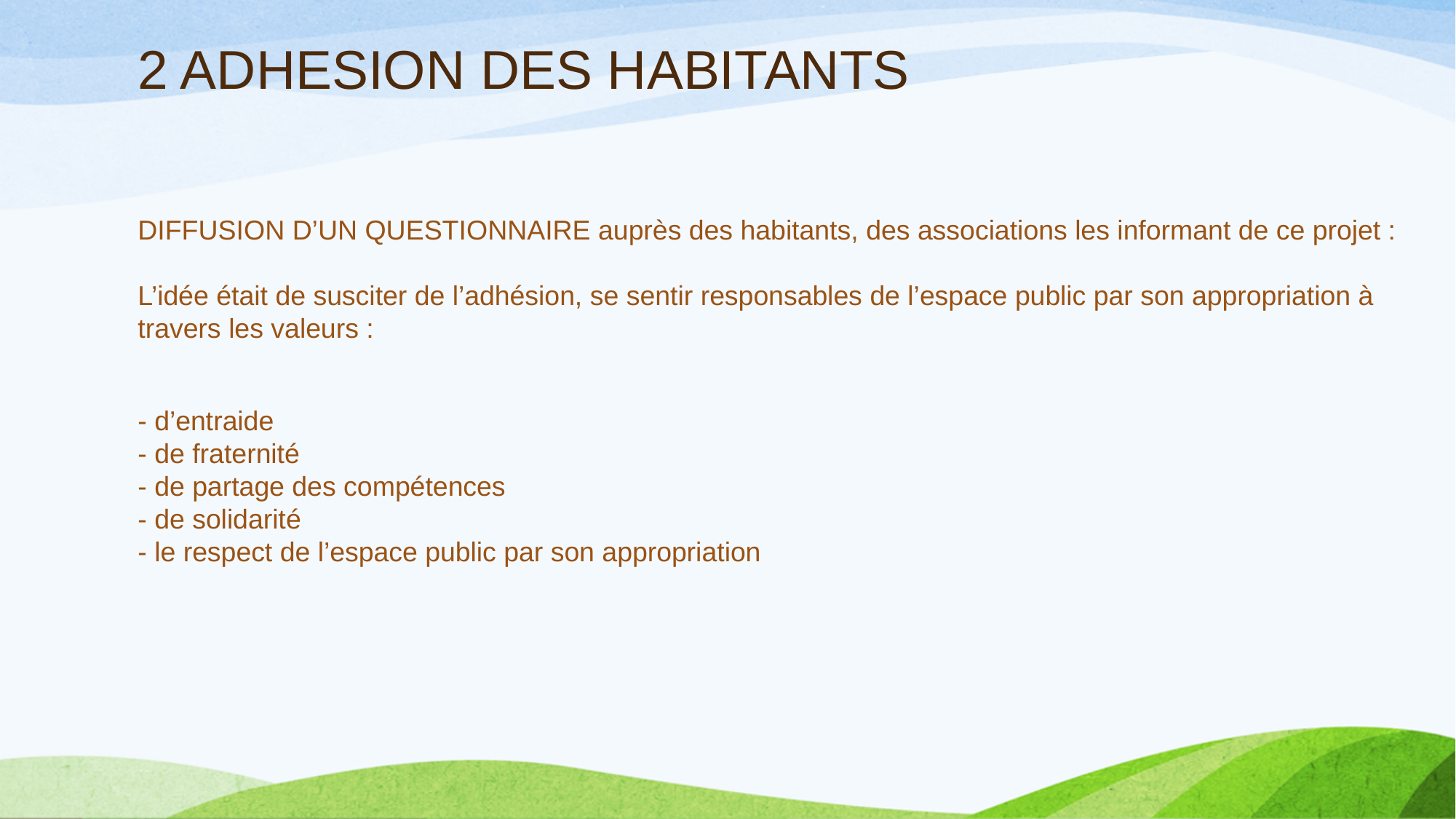

2 ADHESION DES HABITANTS
DIFFUSION D’UN QUESTIONNAIRE auprès des habitants, des associations les informant de ce projet :

L’idée était de susciter de l’adhésion, se sentir responsables de l’espace public par son appropriation à travers les valeurs :

- d’entraide
- de fraternité
- de partage des compétences
- de solidarité
- le respect de l’espace public par son appropriation